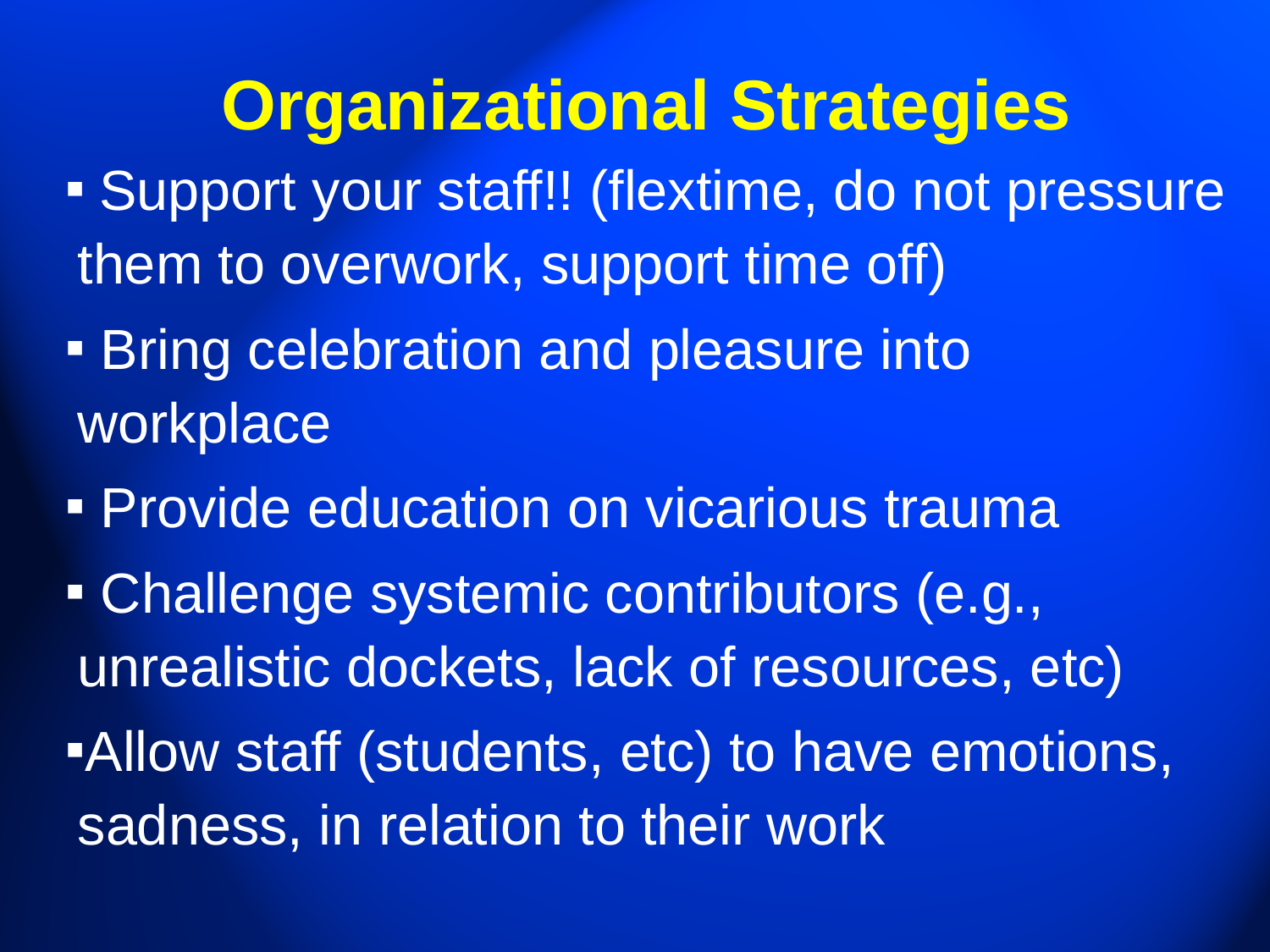

# Organizational Strategies
 Support your staff!! (flextime, do not pressure them to overwork, support time off)
 Bring celebration and pleasure into workplace
 Provide education on vicarious trauma
 Challenge systemic contributors (e.g., unrealistic dockets, lack of resources, etc)
Allow staff (students, etc) to have emotions, sadness, in relation to their work